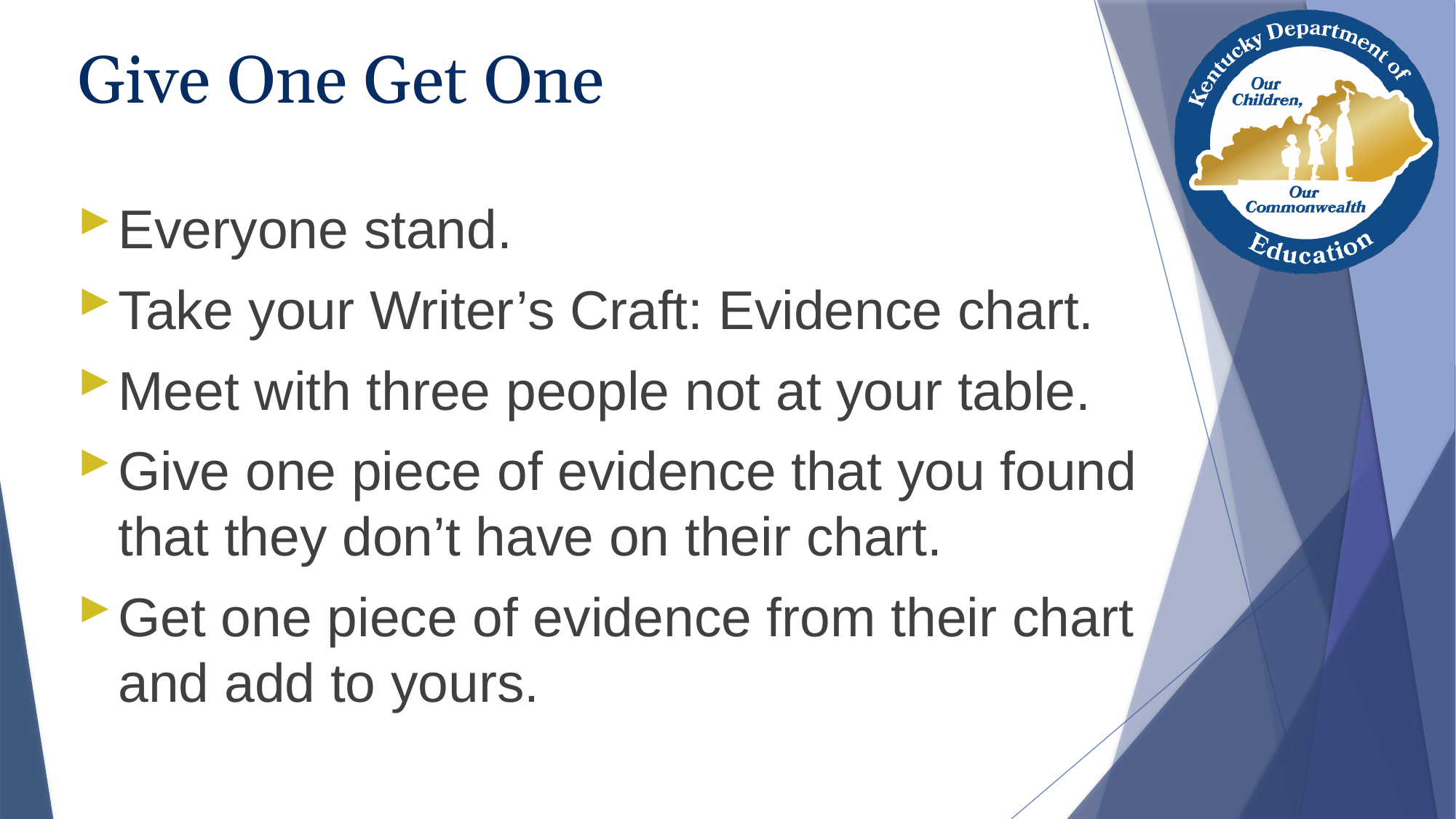

# Give One Get One
Everyone stand.
Take your Writer’s Craft: Evidence chart.
Meet with three people not at your table.
Give one piece of evidence that you found that they don’t have on their chart.
Get one piece of evidence from their chart and add to yours.